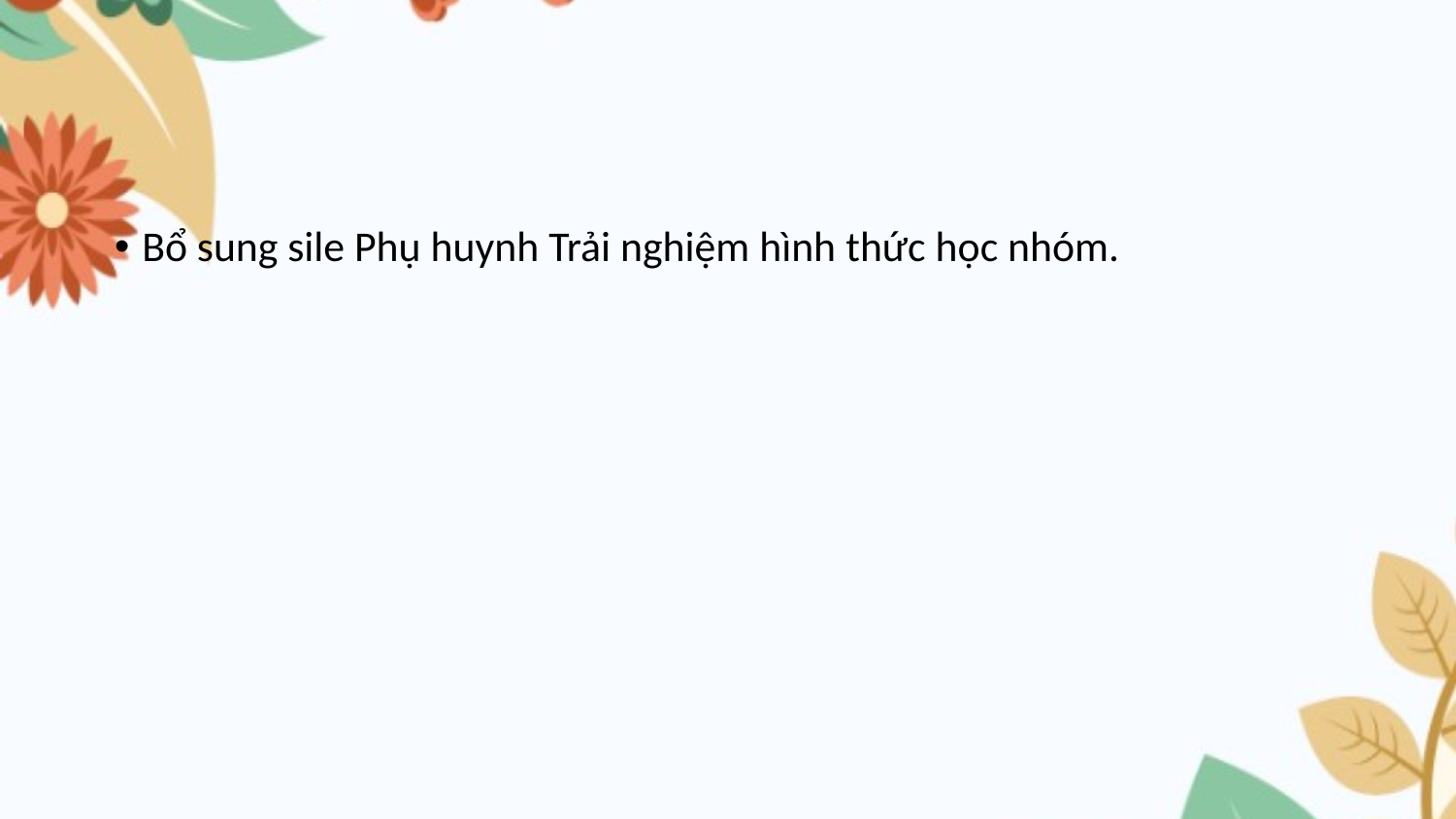

#
Bổ sung sile Phụ huynh Trải nghiệm hình thức học nhóm.